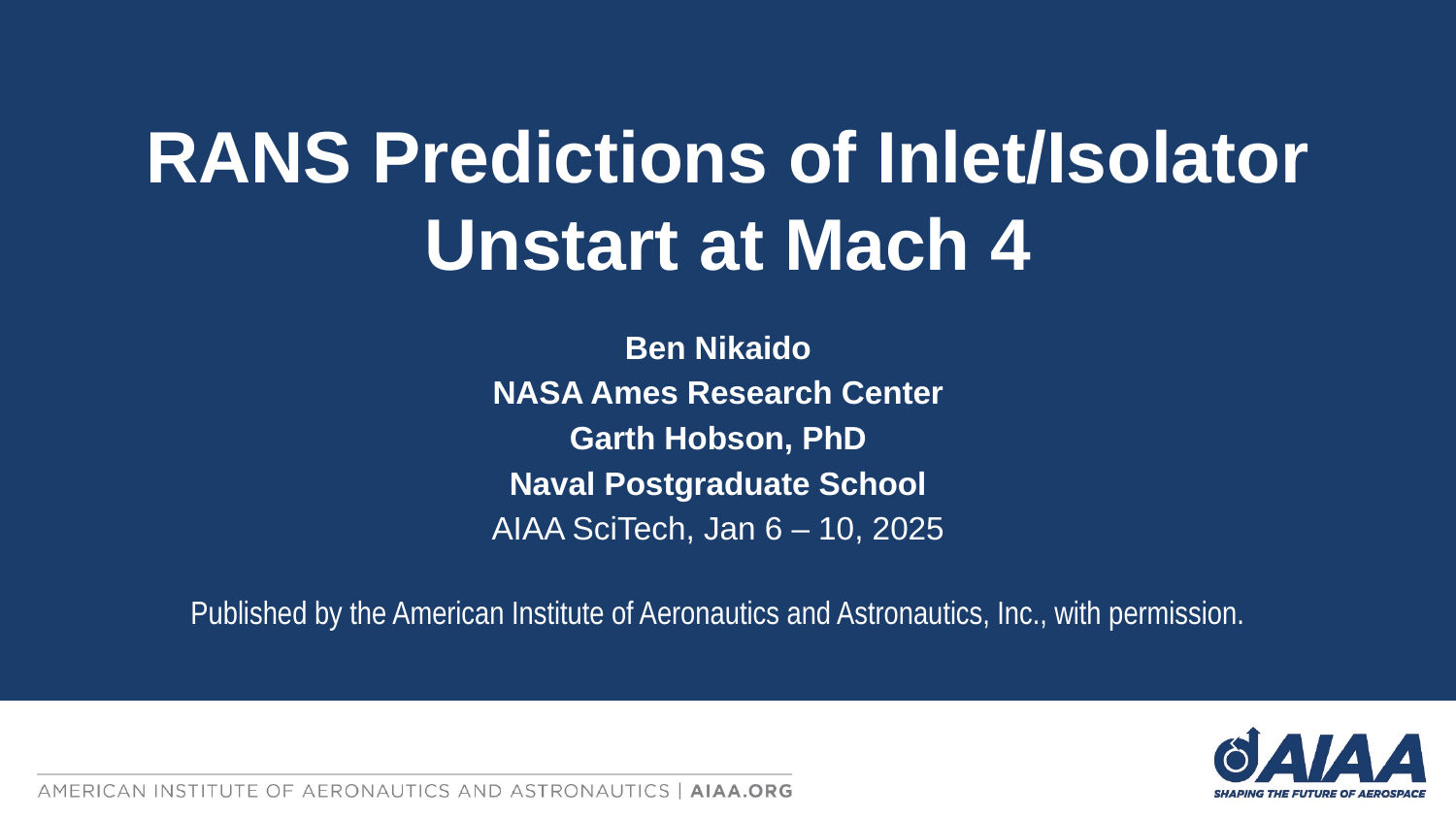

RANS Predictions of Inlet/Isolator Unstart at Mach 4
Ben Nikaido
NASA Ames Research Center
Garth Hobson, PhD
Naval Postgraduate School
AIAA SciTech, Jan 6 – 10, 2025
Published by the American Institute of Aeronautics and Astronautics, Inc., with permission.